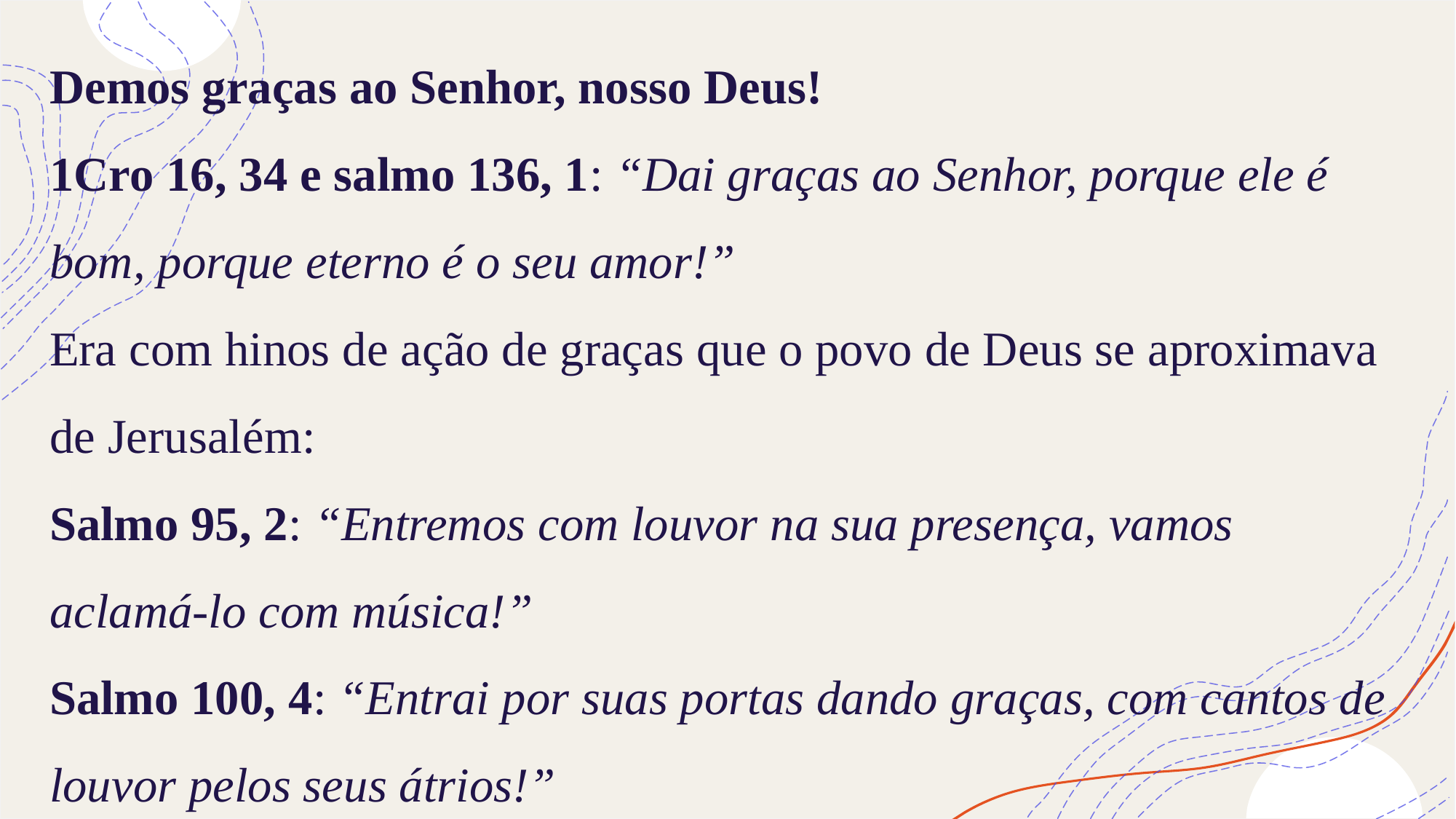

# Demos graças ao Senhor, nosso Deus! 1Cro 16, 34 e salmo 136, 1: “Dai graças ao Senhor, porque ele é bom, porque eterno é o seu amor!” Era com hinos de ação de graças que o povo de Deus se aproximava de Jerusalém: Salmo 95, 2: “Entremos com louvor na sua presença, vamos aclamá-lo com música!” Salmo 100, 4: “Entrai por suas portas dando graças, com cantos de louvor pelos seus átrios!”